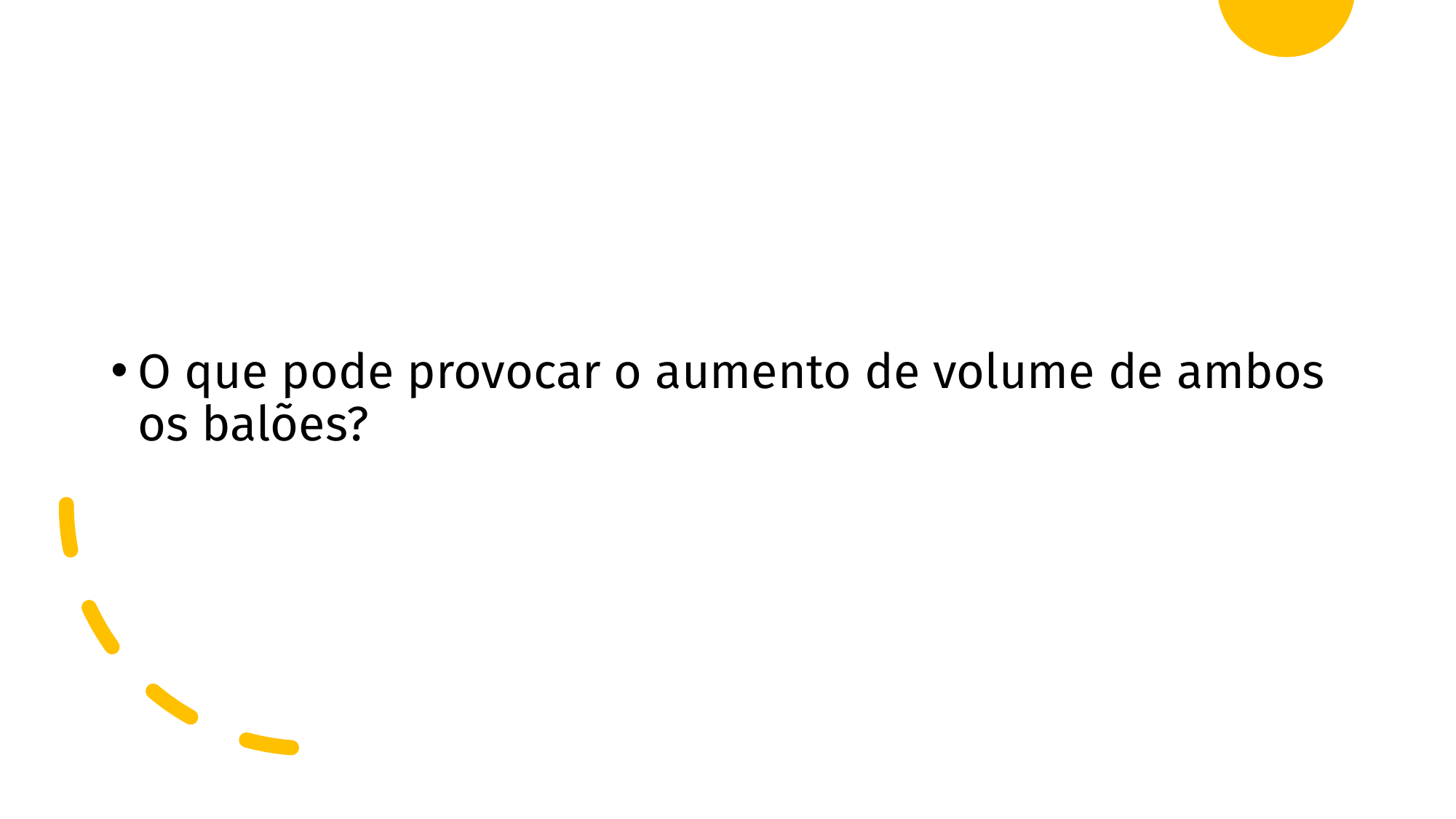

O que pode provocar o aumento de volume de ambos os balões?